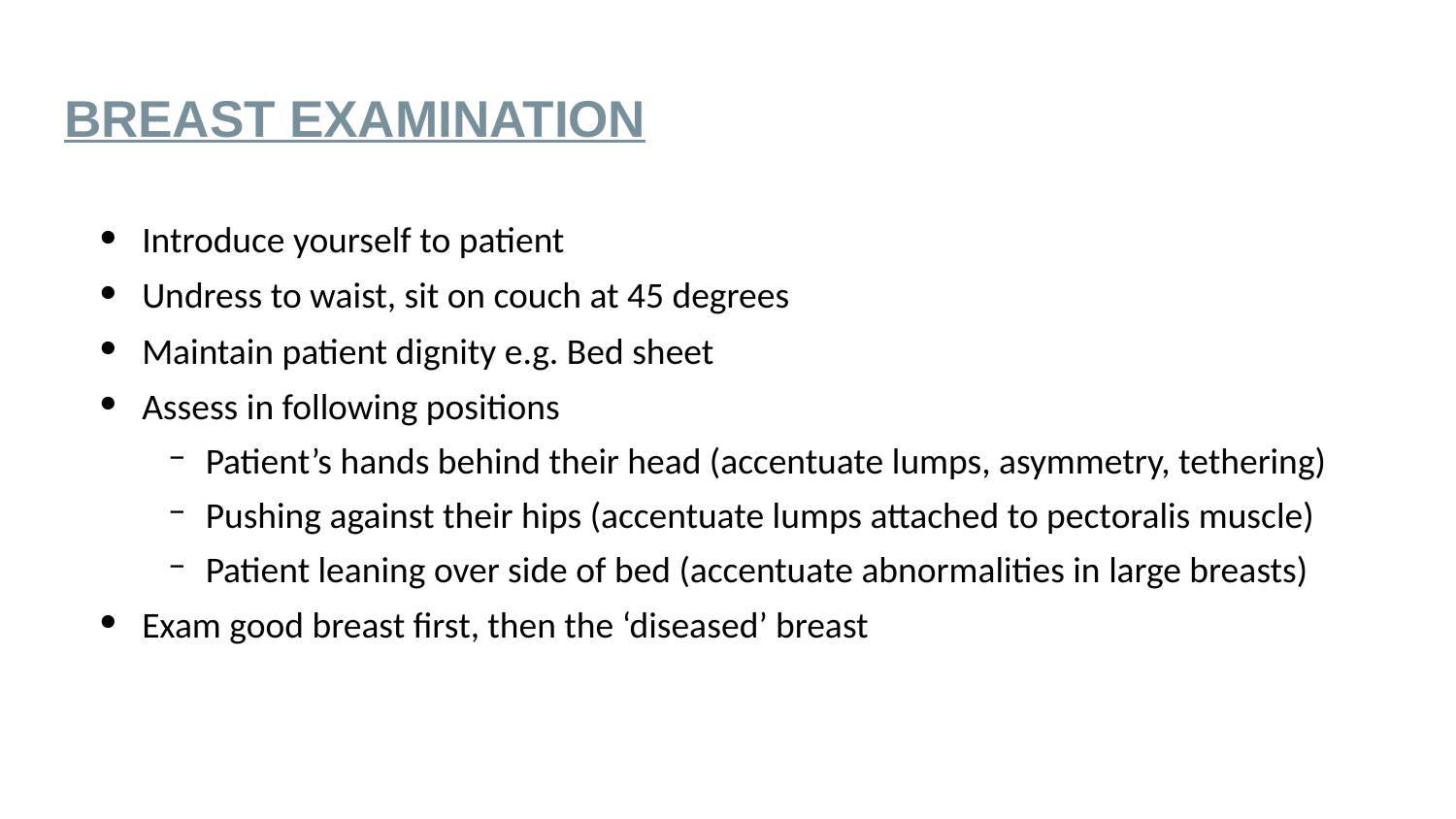

# BREAST EXAMINATION
Introduce yourself to patient
Undress to waist, sit on couch at 45 degrees
Maintain patient dignity e.g. Bed sheet
Assess in following positions
Patient’s hands behind their head (accentuate lumps, asymmetry, tethering)
Pushing against their hips (accentuate lumps attached to pectoralis muscle)
Patient leaning over side of bed (accentuate abnormalities in large breasts)
Exam good breast first, then the ‘diseased’ breast